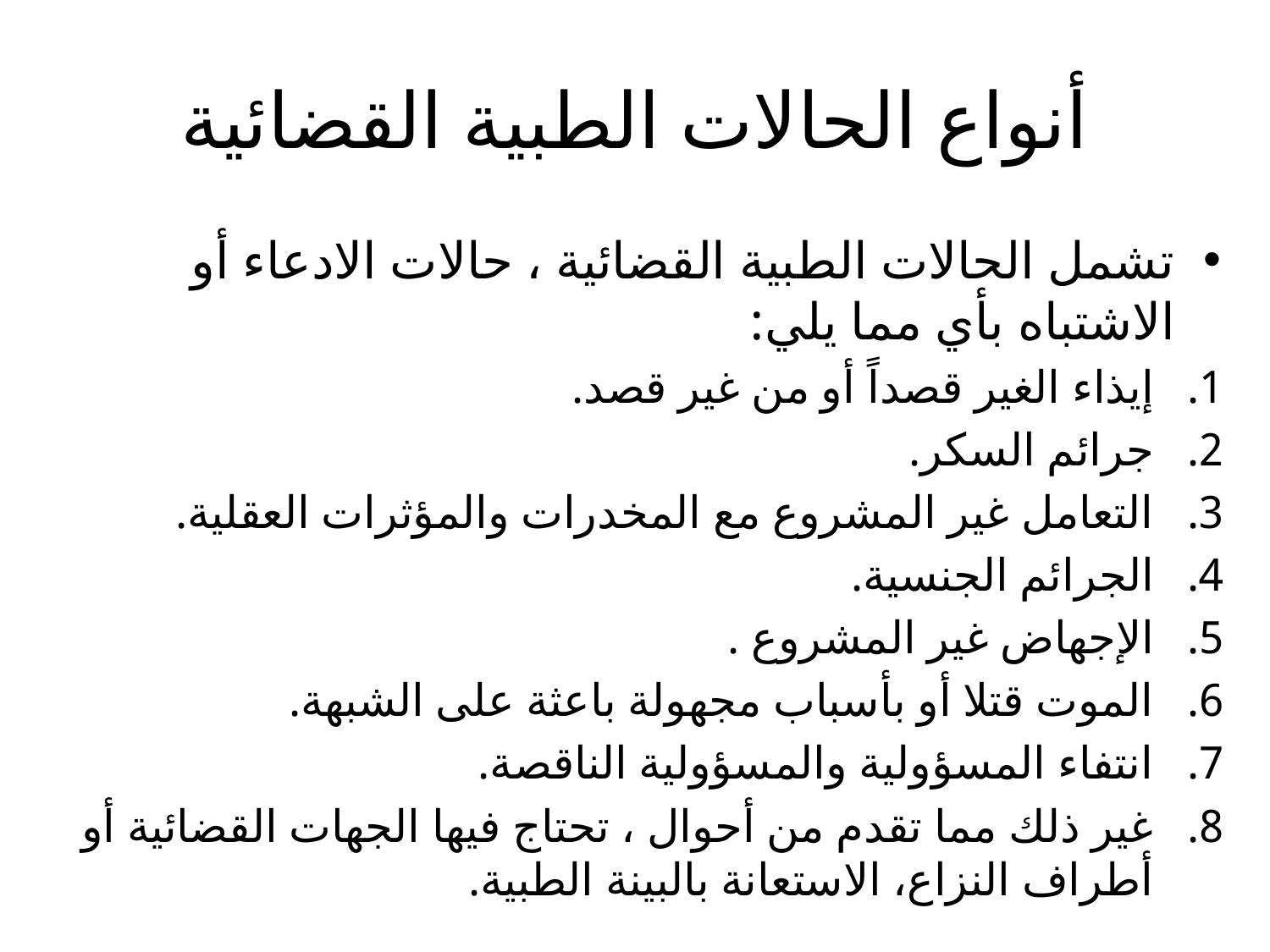

# أنواع الحالات الطبية القضائية
تشمل الحالات الطبية القضائية ، حالات الادعاء أو الاشتباه بأي مما يلي:
إيذاء الغير قصداً أو من غير قصد.
جرائم السكر.
التعامل غير المشروع مع المخدرات والمؤثرات العقلية.
الجرائم الجنسية.
الإجهاض غير المشروع .
الموت قتلا أو بأسباب مجهولة باعثة على الشبهة.
انتفاء المسؤولية والمسؤولية الناقصة.
غير ذلك مما تقدم من أحوال ، تحتاج فيها الجهات القضائية أو أطراف النزاع، الاستعانة بالبينة الطبية.